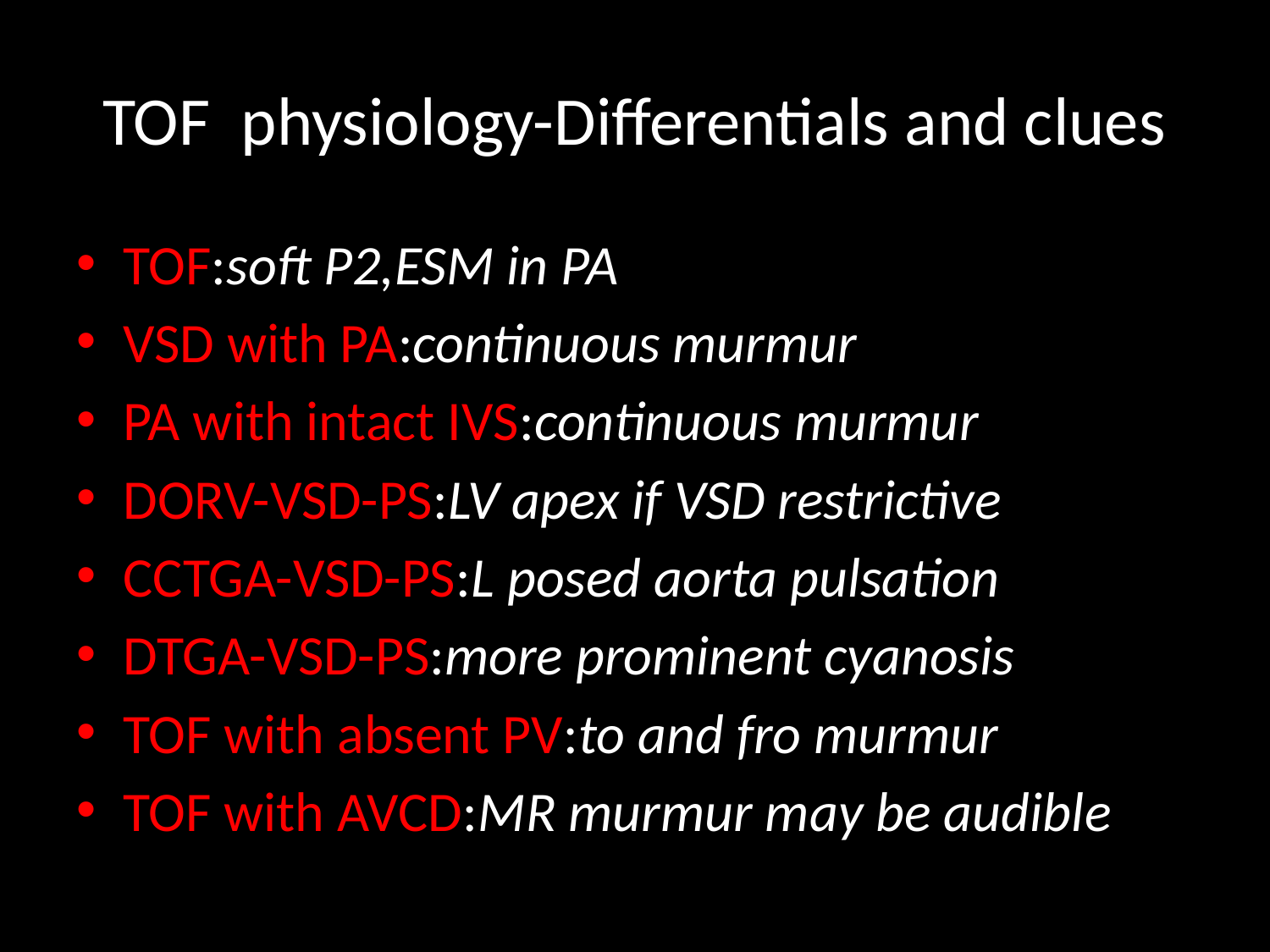

# TOF  physiology-Differentials and clues
TOF:soft P2,ESM in PA
VSD with PA:continuous murmur
PA with intact IVS:continuous murmur
DORV-VSD-PS:LV apex if VSD restrictive
CCTGA-VSD-PS:L posed aorta pulsation
DTGA-VSD-PS:more prominent cyanosis
TOF with absent PV:to and fro murmur
TOF with AVCD:MR murmur may be audible